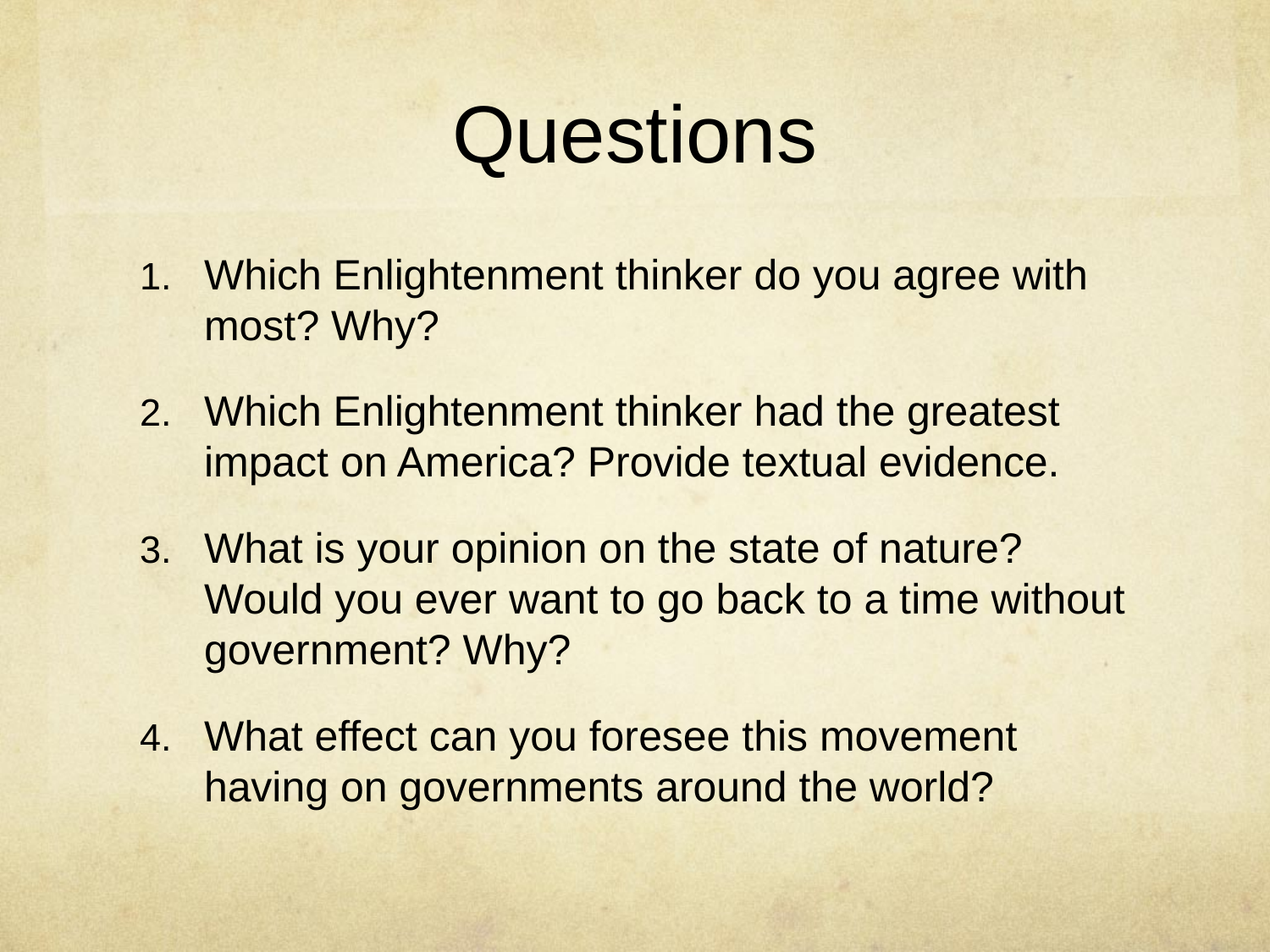

# Questions
Which Enlightenment thinker do you agree with most? Why?
Which Enlightenment thinker had the greatest impact on America? Provide textual evidence.
What is your opinion on the state of nature? Would you ever want to go back to a time without government? Why?
What effect can you foresee this movement having on governments around the world?